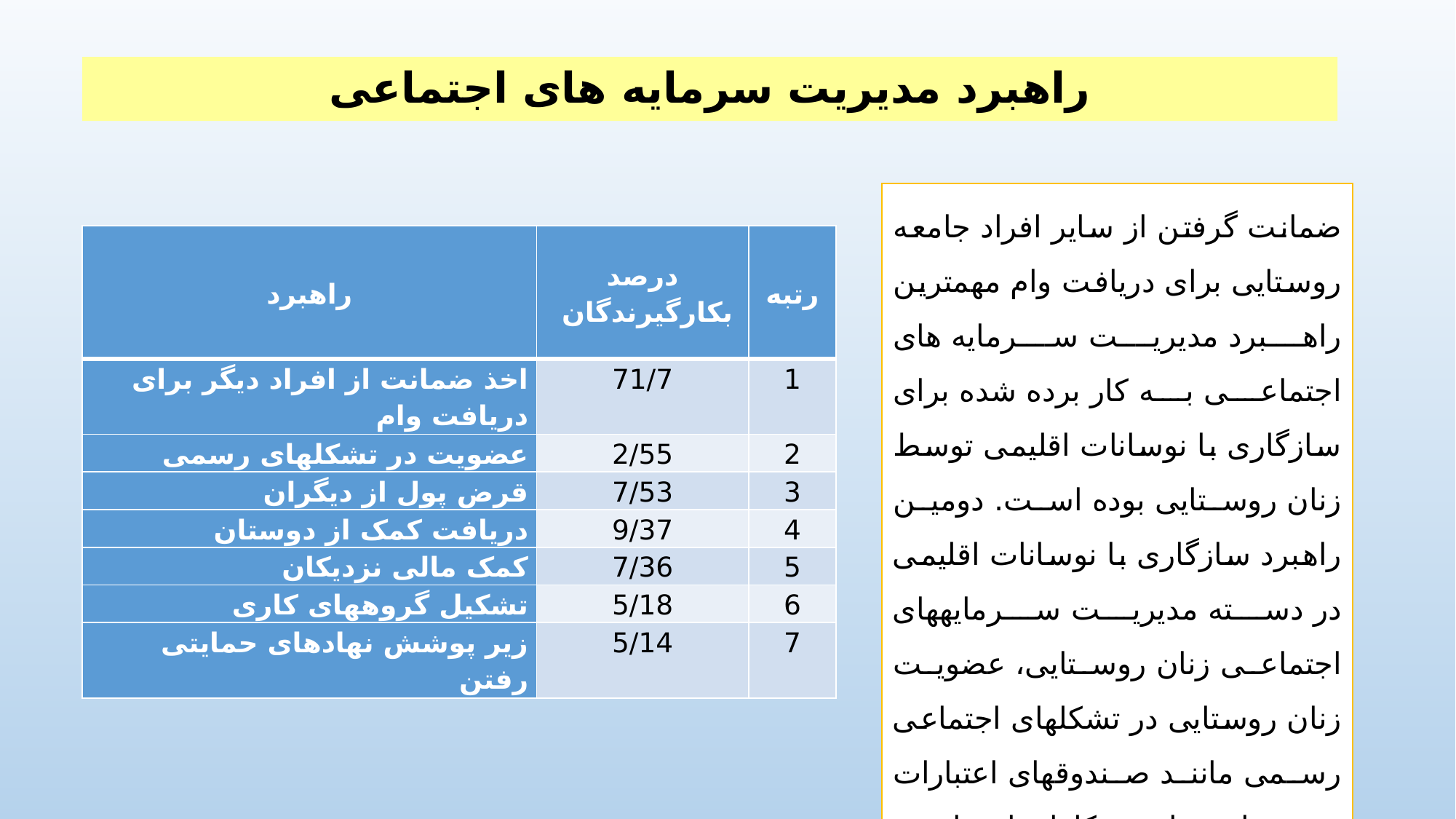

# راهبرد مدیریت سرمایه های اجتماعی
ضمانت گرفتن از سایر افراد جامعه روستایی برای دریافت وام مهمترین راهبرد مدیریت سرمایه های اجتماعی به کار برده شده برای سازگاری با نوسانات اقلیمی توسط زنان روستایی بوده است. دومین راهبرد سازگاری با نوسانات اقلیمی در دسته مدیریت سرمایه­های اجتماعی زنان روستایی، عضویت زنان روستایی در تشکل­های اجتماعی رسمی مانند صندوق­های اعتبارات خرد، تعاونی­ها و تشکل­های اجتماعی بوده است.
| راهبرد | درصد بکارگیرندگان | رتبه |
| --- | --- | --- |
| اخذ ضمانت از افراد دیگر برای دریافت وام | 71/7 | 1 |
| عضویت در تشکل­های رسمی | 2/55 | 2 |
| قرض پول از دیگران | 7/53 | 3 |
| دریافت کمک از دوستان | 9/37 | 4 |
| کمک مالی نزدیکان | 7/36 | 5 |
| تشکیل گروه­های کاری | 5/18 | 6 |
| زیر پوشش نهادهای حمایتی رفتن | 5/14 | 7 |